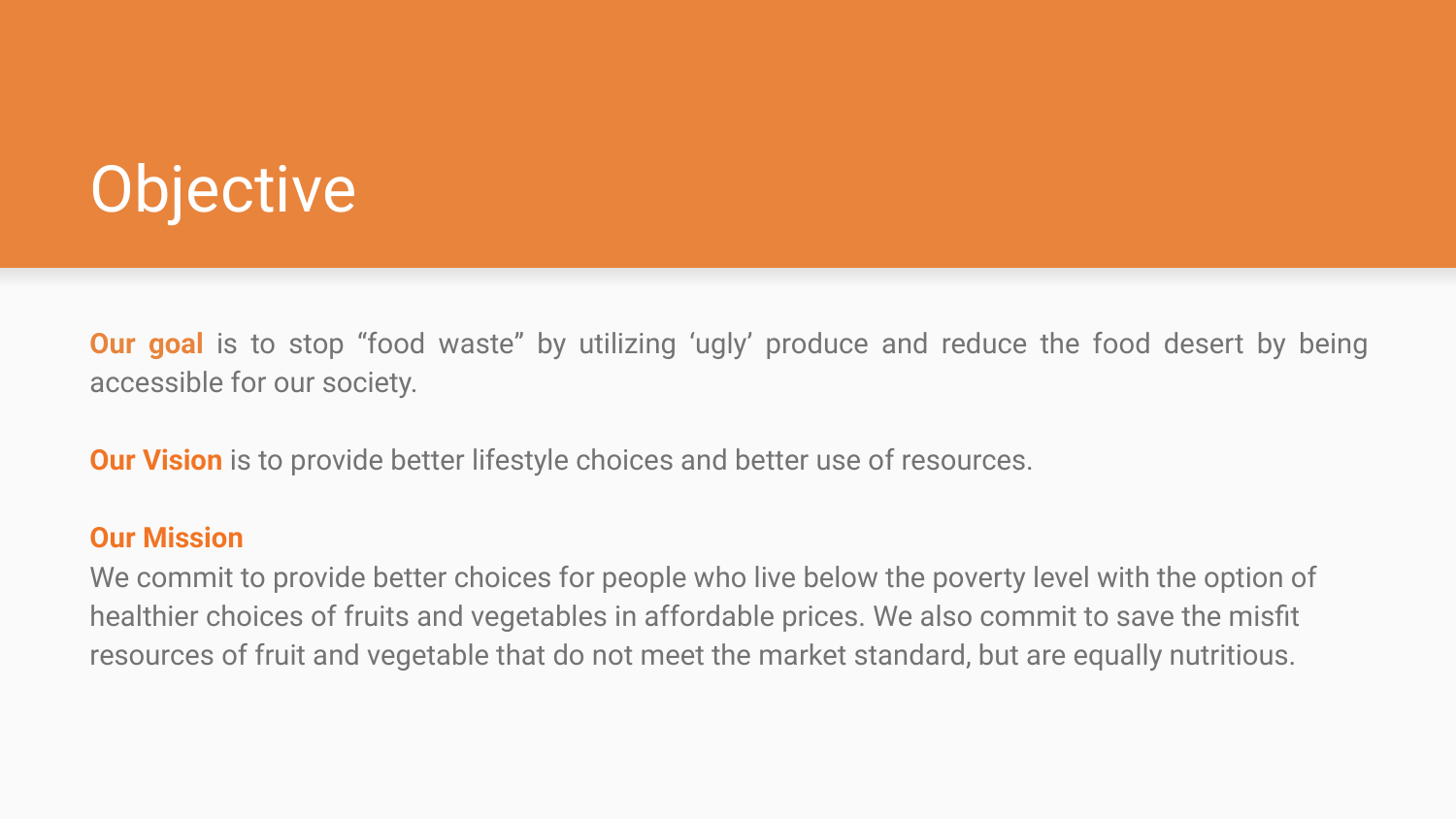

# Objective
Our goal is to stop “food waste” by utilizing ‘ugly’ produce and reduce the food desert by being accessible for our society.

Our Vision is to provide better lifestyle choices and better use of resources.

Our Mission
We commit to provide better choices for people who live below the poverty level with the option of healthier choices of fruits and vegetables in affordable prices. We also commit to save the misfit resources of fruit and vegetable that do not meet the market standard, but are equally nutritious.